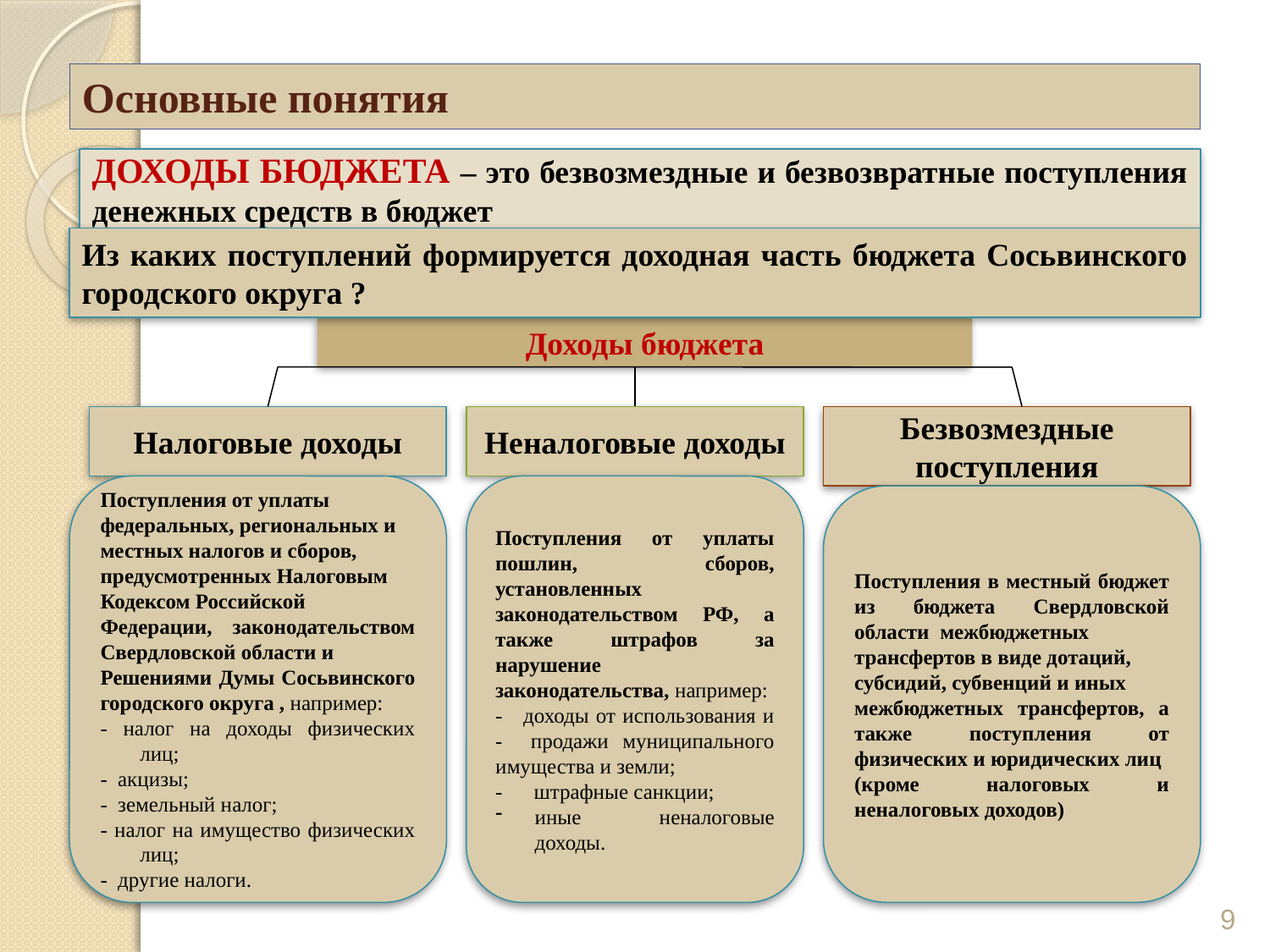

# Основные понятия
ДОХОДЫ БЮДЖЕТА – это безвозмездные и безвозвратные поступления денежных средств в бюджет

Из каких поступлений формируется доходная часть бюджета Сосьвинского городского округа ?
Доходы бюджета
Налоговые доходы
Неналоговые доходы
Безвозмездные поступления
Поступления от уплаты
федеральных, региональных и
местных налогов и сборов,
предусмотренных Налоговым
Кодексом Российской
Федерации, законодательством Свердловской области и
Решениями Думы Сосьвинского городского округа , например:
- налог на доходы физических лиц;
-  акцизы;
-  земельный налог;
- налог на имущество физических лиц;
-  другие налоги.
Поступления от уплаты пошлин, сборов, установленных законодательством РФ, а также штрафов за нарушение законодательства, например:
-   доходы от использования и -  продажи муниципального имущества и земли;
-      штрафные санкции;
иные неналоговые доходы.
Поступления в местный бюджет из бюджета Свердловской области  межбюджетных
трансфертов в виде дотаций,
субсидий, субвенций и иных
межбюджетных трансфертов, а также поступления от физических и юридических лиц
(кроме налоговых и неналоговых доходов)
9